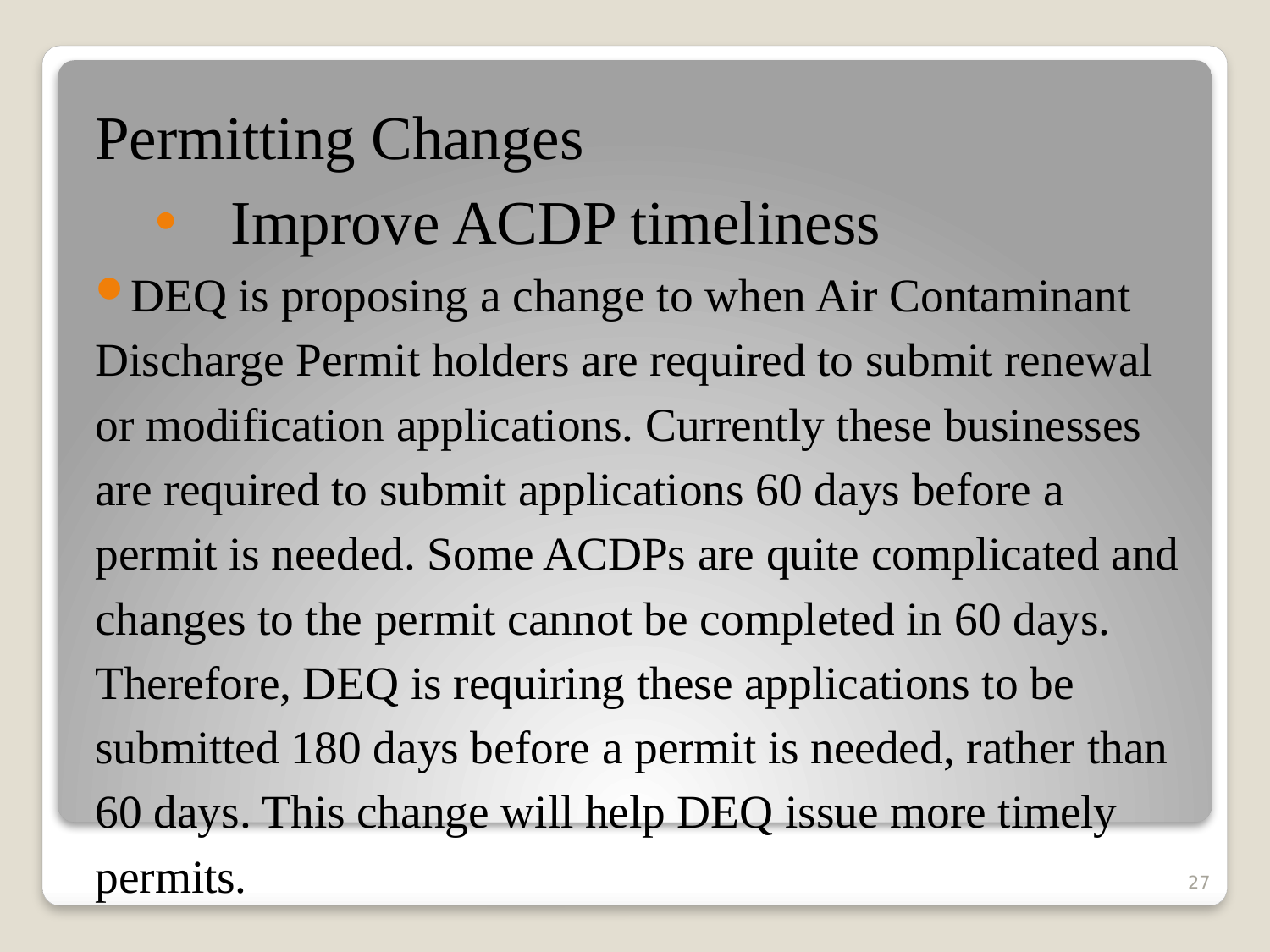

Permitting Changes
Improve ACDP timeliness
DEQ is proposing a change to when Air Contaminant Discharge Permit holders are required to submit renewal or modification applications. Currently these businesses are required to submit applications 60 days before a permit is needed. Some ACDPs are quite complicated and changes to the permit cannot be completed in 60 days. Therefore, DEQ is requiring these applications to be submitted 180 days before a permit is needed, rather than 60 days. This change will help DEQ issue more timely permits.

27